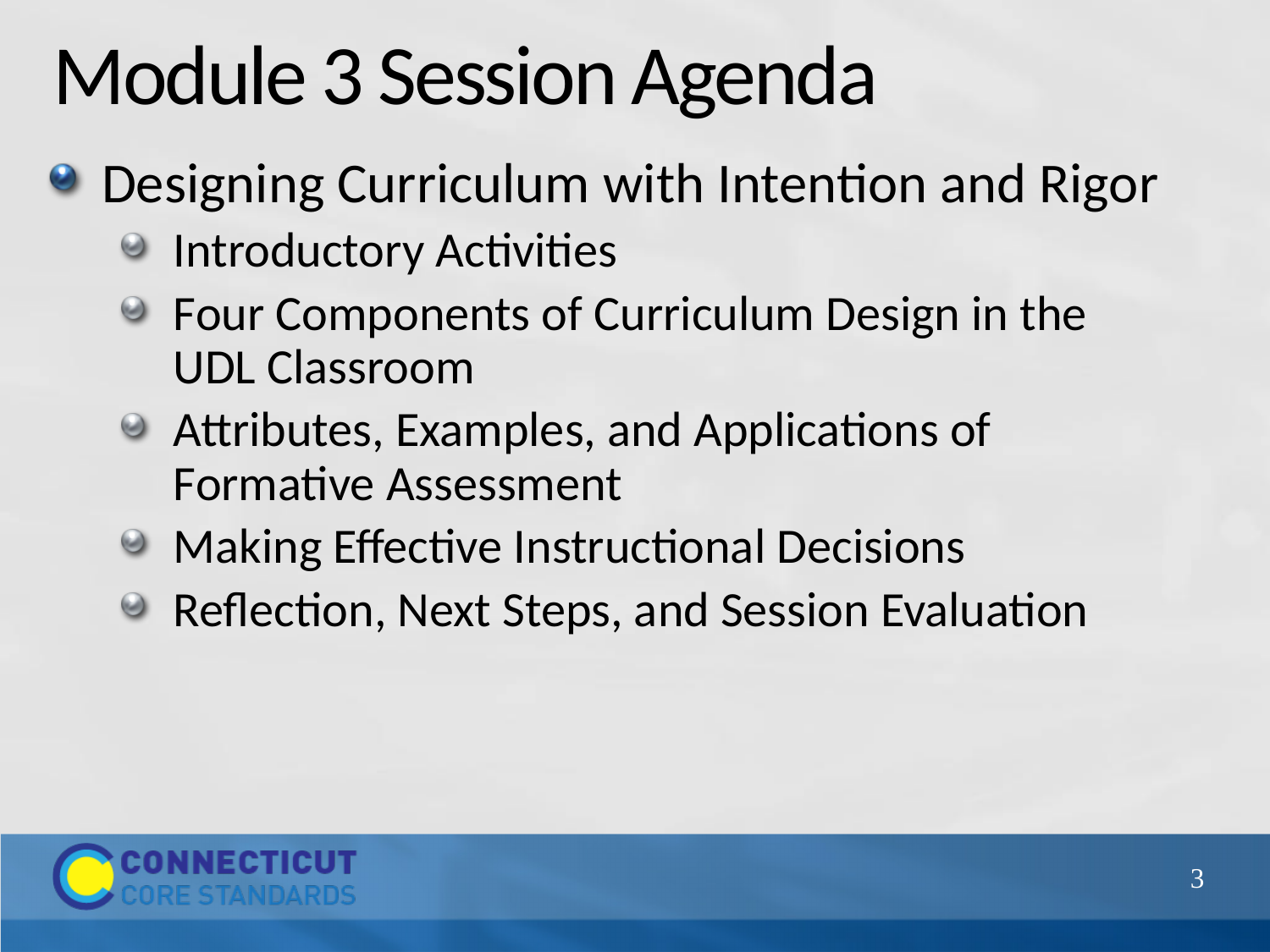

# Module 3 Session Agenda
Designing Curriculum with Intention and Rigor
Introductory Activities
Four Components of Curriculum Design in the UDL Classroom
Attributes, Examples, and Applications of Formative Assessment
Making Effective Instructional Decisions
Reflection, Next Steps, and Session Evaluation

3